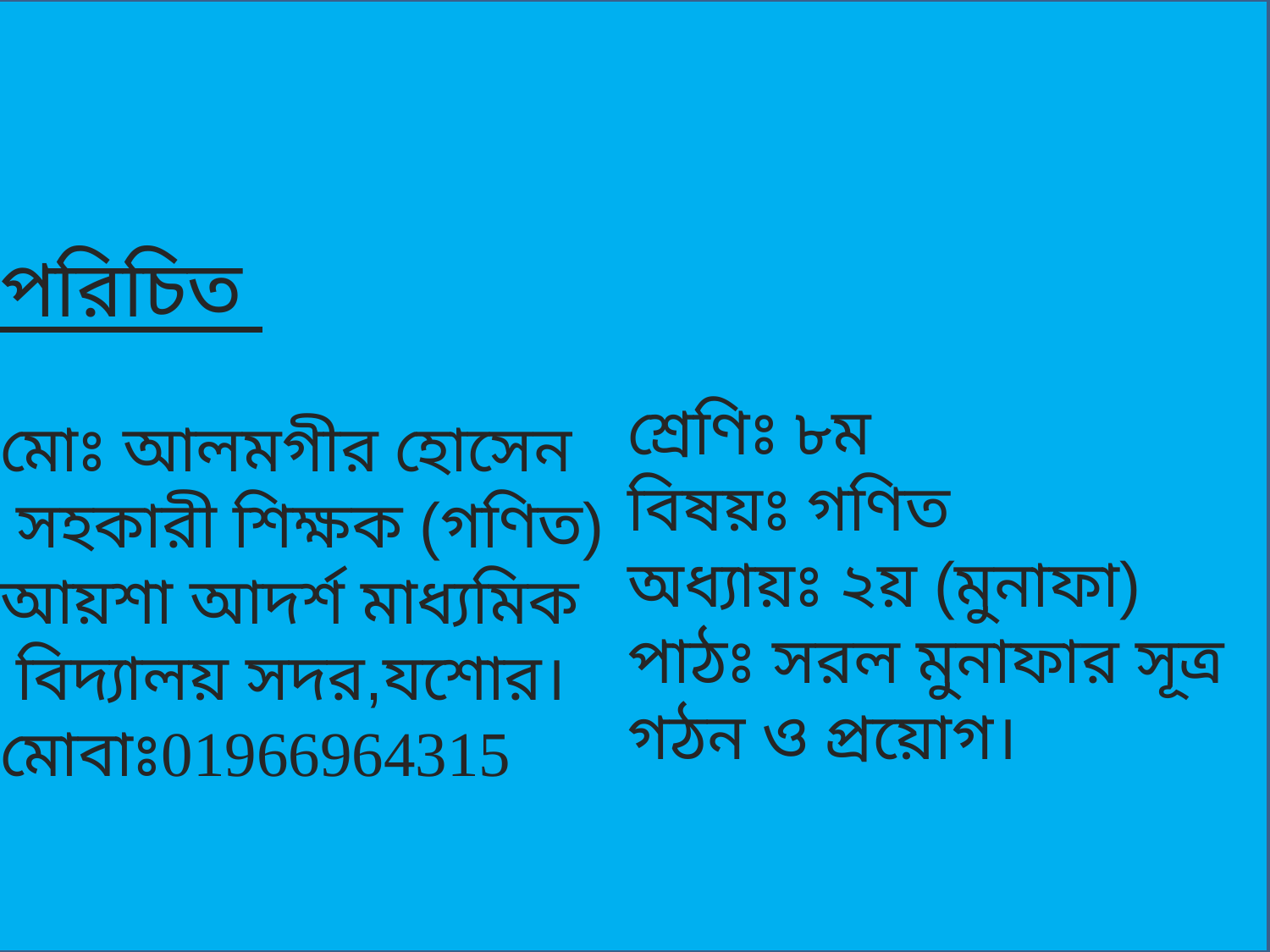

পরিচিত

মোঃ আলমগীর হোসেন
 সহকারী শিক্ষক (গণিত)
আয়শা আদর্শ মাধ্যমিক
 বিদ্যালয় সদর,যশোর।
মোবাঃ01966964315

শ্রেণিঃ ৮ম
বিষয়ঃ গণিত
অধ্যায়ঃ ২য় (মুনাফা)
পাঠঃ সরল মুনাফার সূত্র গঠন ও প্রয়োগ।